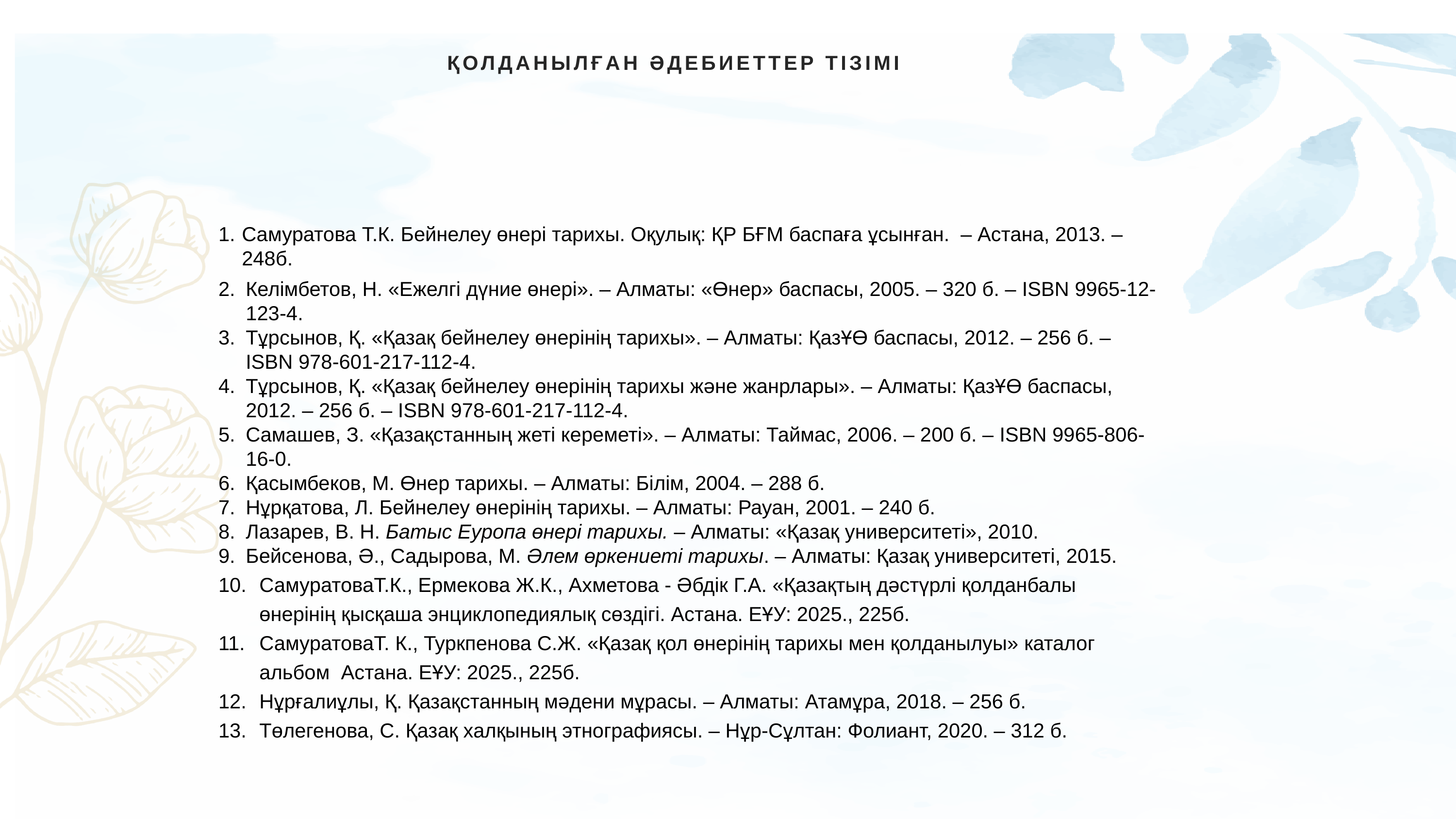

Қолданылған әдебиеттер тізімі

Самуратова Т.К. Бейнелеу өнері тарихы. Оқулық: ҚР БҒМ баспаға ұсынған.  – Астана, 2013. –248б.
Келімбетов, Н. «Ежелгі дүние өнері». – Алматы: «Өнер» баспасы, 2005. – 320 б. – ISBN 9965-12-123-4.
Тұрсынов, Қ. «Қазақ бейнелеу өнерінің тарихы». – Алматы: ҚазҰӨ баспасы, 2012. – 256 б. – ISBN 978-601-217-112-4.
Тұрсынов, Қ. «Қазақ бейнелеу өнерінің тарихы және жанрлары». – Алматы: ҚазҰӨ баспасы, 2012. – 256 б. – ISBN 978-601-217-112-4.
Самашев, З. «Қазақстанның жеті кереметі». – Алматы: Таймас, 2006. – 200 б. – ISBN 9965-806-16-0.
Қасымбеков, М. Өнер тарихы. – Алматы: Білім, 2004. – 288 б.
Нұрқатова, Л. Бейнелеу өнерінің тарихы. – Алматы: Рауан, 2001. – 240 б.
Лазарев, В. Н. Батыс Еуропа өнері тарихы. – Алматы: «Қазақ университеті», 2010.
Бейсенова, Ә., Садырова, М. Әлем өркениеті тарихы. – Алматы: Қазақ университеті, 2015.
СамуратоваТ.К., Ермекова Ж.К., Ахметова - Әбдік Г.А. «Қазақтың дәстүрлі қолданбалы өнерінің қысқаша энциклопедиялық сөздігі. Астана. ЕҰУ: 2025., 225б.
СамуратоваТ. К., Туркпенова С.Ж. «Қазақ қол өнерінің тарихы мен қолданылуы» каталог альбом  Астана. ЕҰУ: 2025., 225б.
Нұрғалиұлы, Қ. Қазақстанның мәдени мұрасы. – Алматы: Атамұра, 2018. – 256 б.
Төлегенова, С. Қазақ халқының этнографиясы. – Нұр-Сұлтан: Фолиант, 2020. – 312 б.